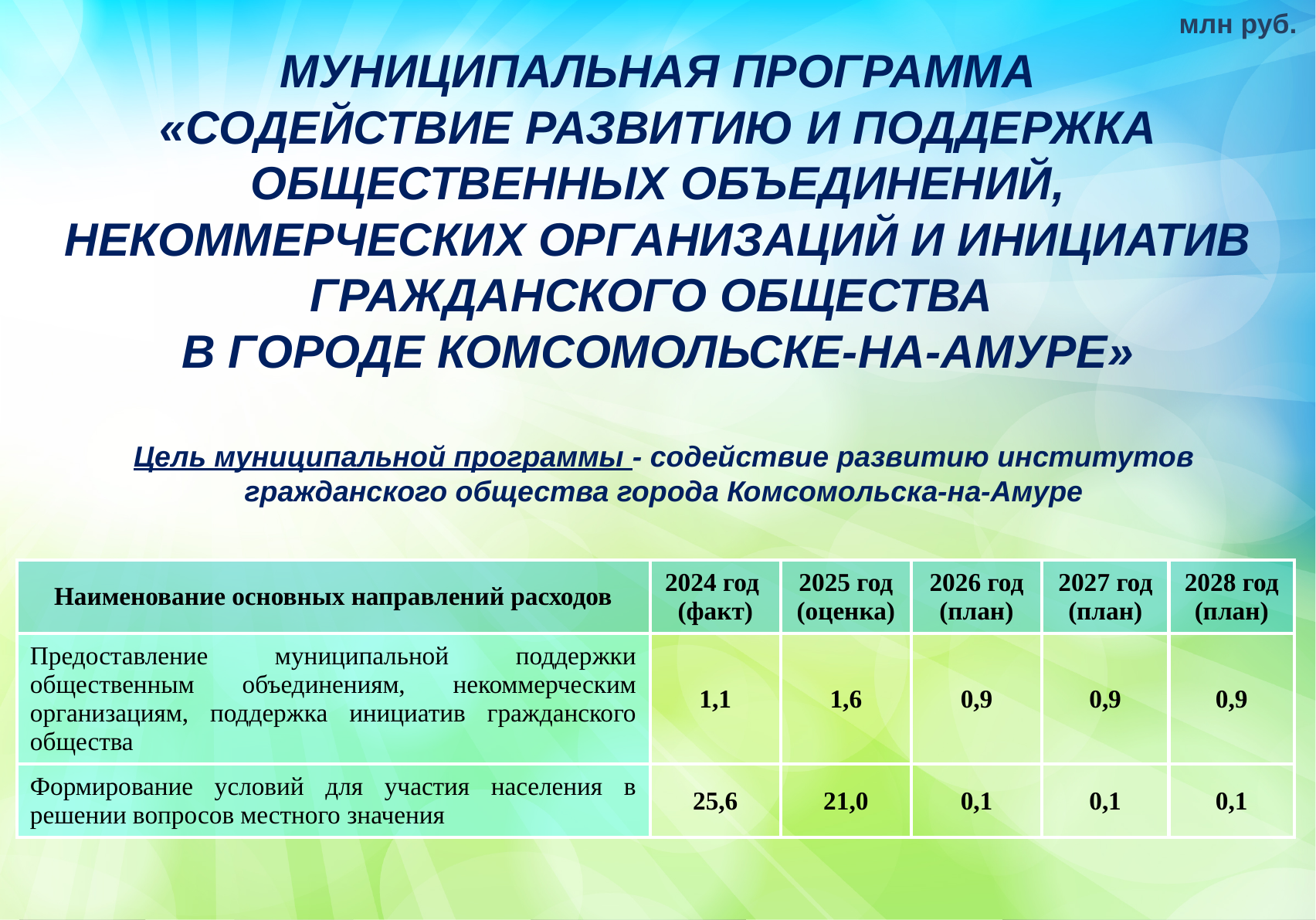

млн руб.
МУНИЦИПАЛЬНАЯ ПРОГРАММА
«СОДЕЙСТВИЕ РАЗВИТИЮ И ПОДДЕРЖКА ОБЩЕСТВЕННЫХ ОБЪЕДИНЕНИЙ, НЕКОММЕРЧЕСКИХ ОРГАНИЗАЦИЙ И ИНИЦИАТИВ ГРАЖДАНСКОГО ОБЩЕСТВА
В ГОРОДЕ КОМСОМОЛЬСКЕ-НА-АМУРЕ»
Цель муниципальной программы - содействие развитию институтов гражданского общества города Комсомольска-на-Амуре
| Наименование основных направлений расходов | 2024 год (факт) | 2025 год (оценка) | 2026 год (план) | 2027 год (план) | 2028 год (план) |
| --- | --- | --- | --- | --- | --- |
| Предоставление муниципальной поддержки общественным объединениям, некоммерческим организациям, поддержка инициатив гражданского общества | 1,1 | 1,6 | 0,9 | 0,9 | 0,9 |
| Формирование условий для участия населения в решении вопросов местного значения | 25,6 | 21,0 | 0,1 | 0,1 | 0,1 |